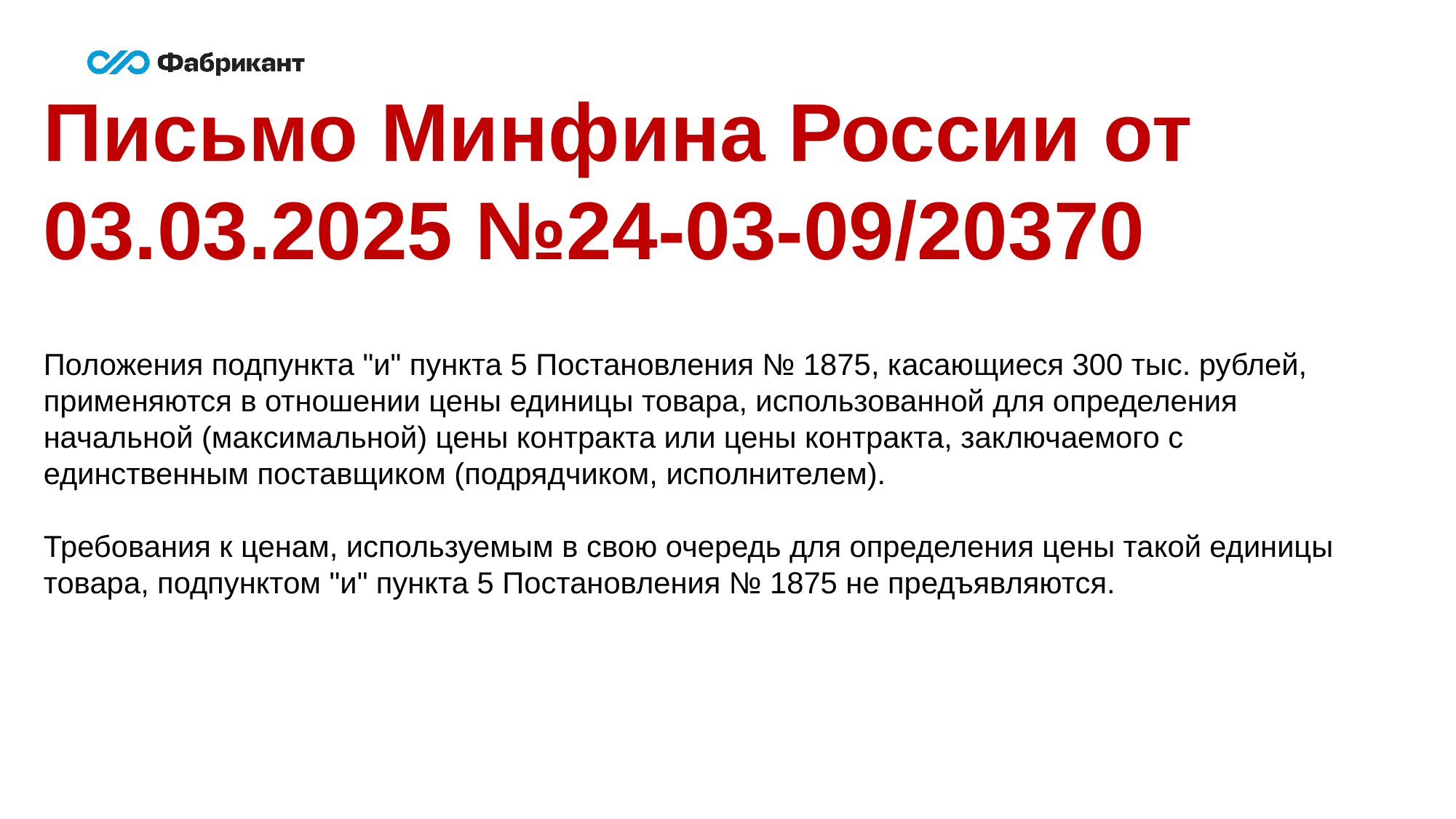

Письмо Минфина России от 03.03.2025 №24-03-09/20370
Положения подпункта "и" пункта 5 Постановления № 1875, касающиеся 300 тыс. рублей, применяются в отношении цены единицы товара, использованной для определения начальной (максимальной) цены контракта или цены контракта, заключаемого с единственным поставщиком (подрядчиком, исполнителем).

Требования к ценам, используемым в свою очередь для определения цены такой единицы товара, подпунктом "и" пункта 5 Постановления № 1875 не предъявляются.